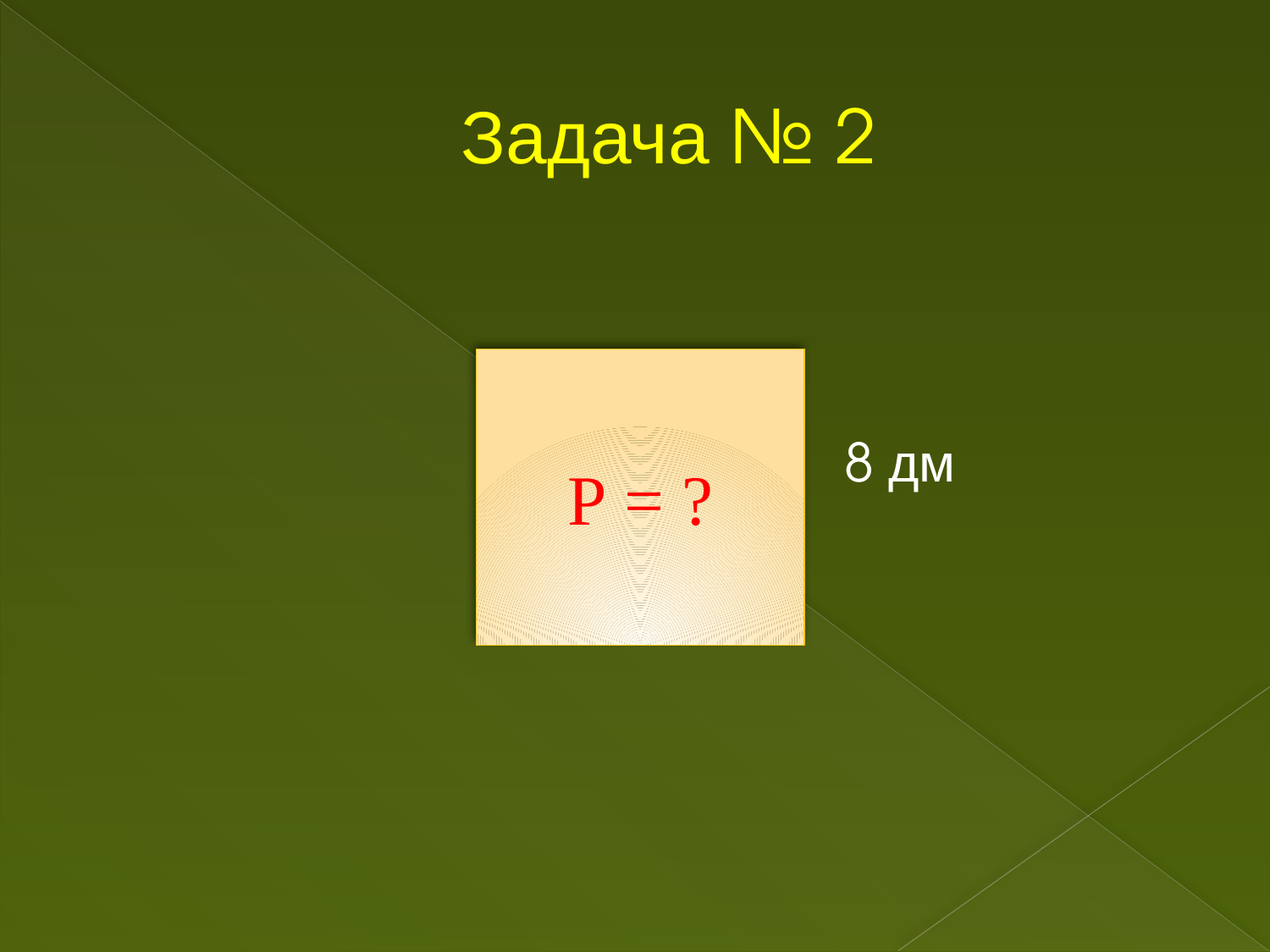

# Задача № 2

                                                    8 дм
Р = ?